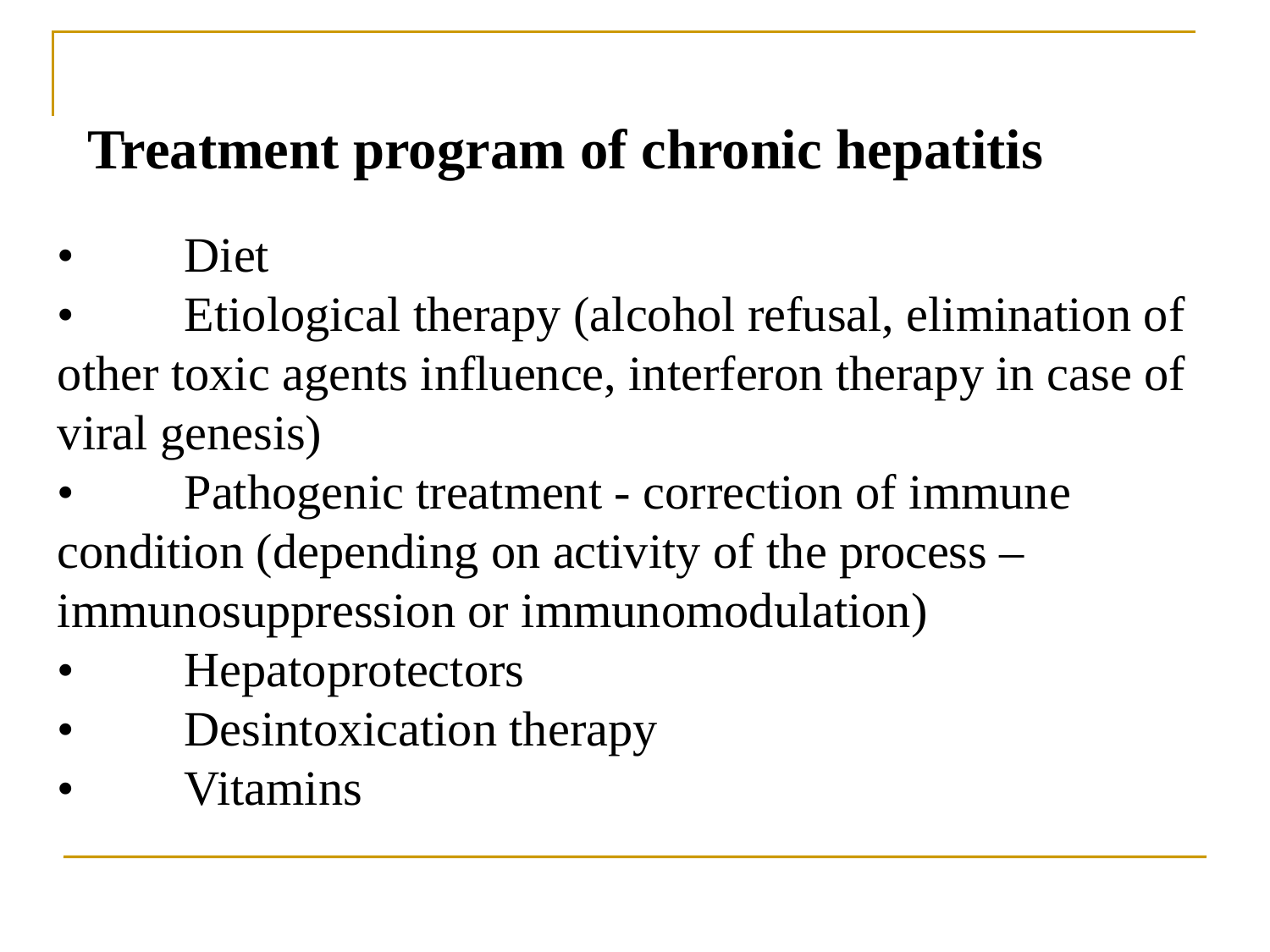

Treatment program of chronic hepatitis
•	Diet
•	Etiological therapy (alcohol refusal, elimination of other toxic agents influence, interferon therapy in case of viral genesis)
•	Pathogenic treatment - correction of immune condition (depending on activity of the process – immunosuppression or immunomodulation)
•	Hepatoprotectors
•	Desintoxication therapy
•	Vitamins